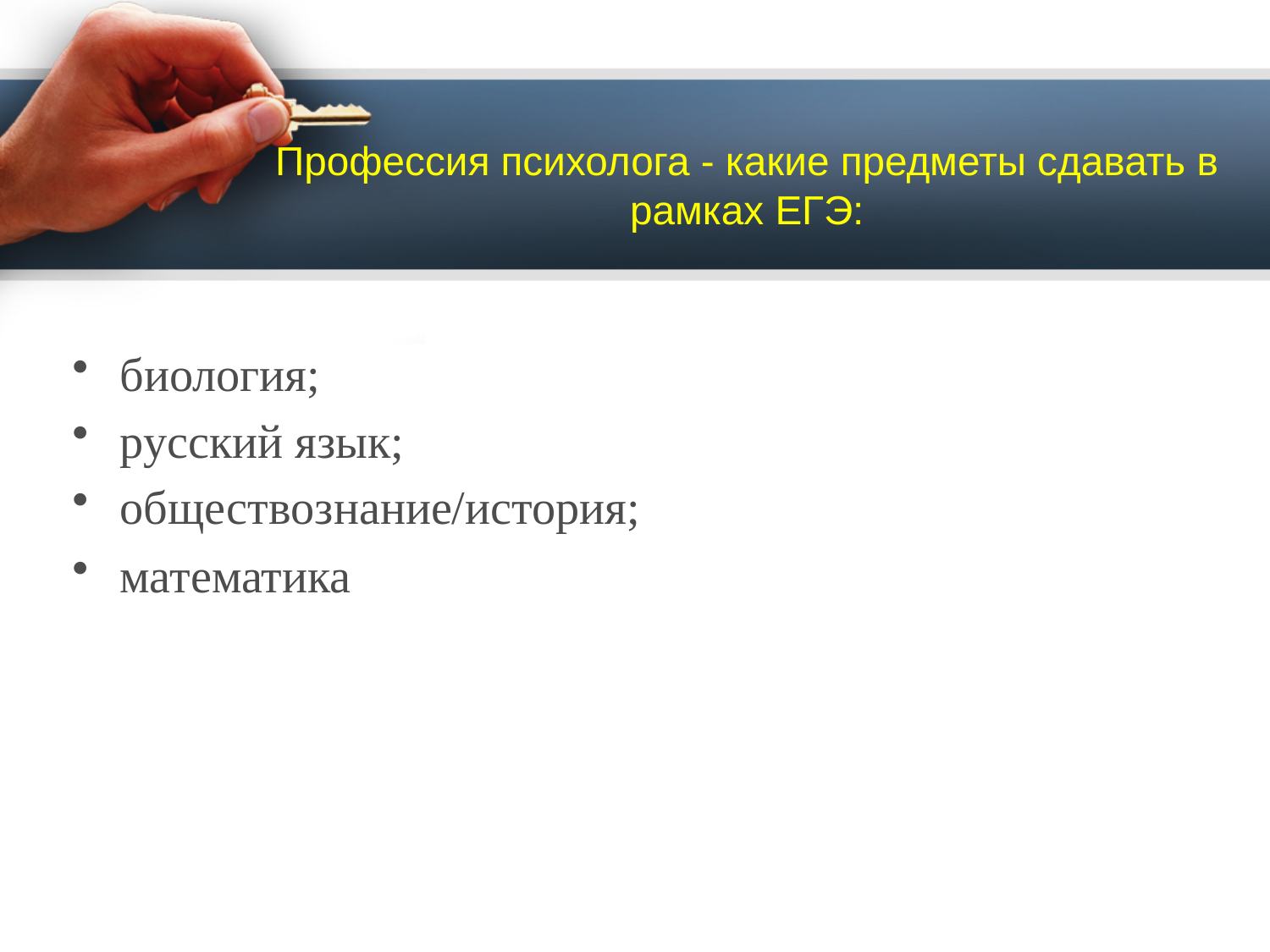

# Профессия психолога - какие предметы сдавать в рамках ЕГЭ:
биология;
русский язык;
обществознание/история;
математика